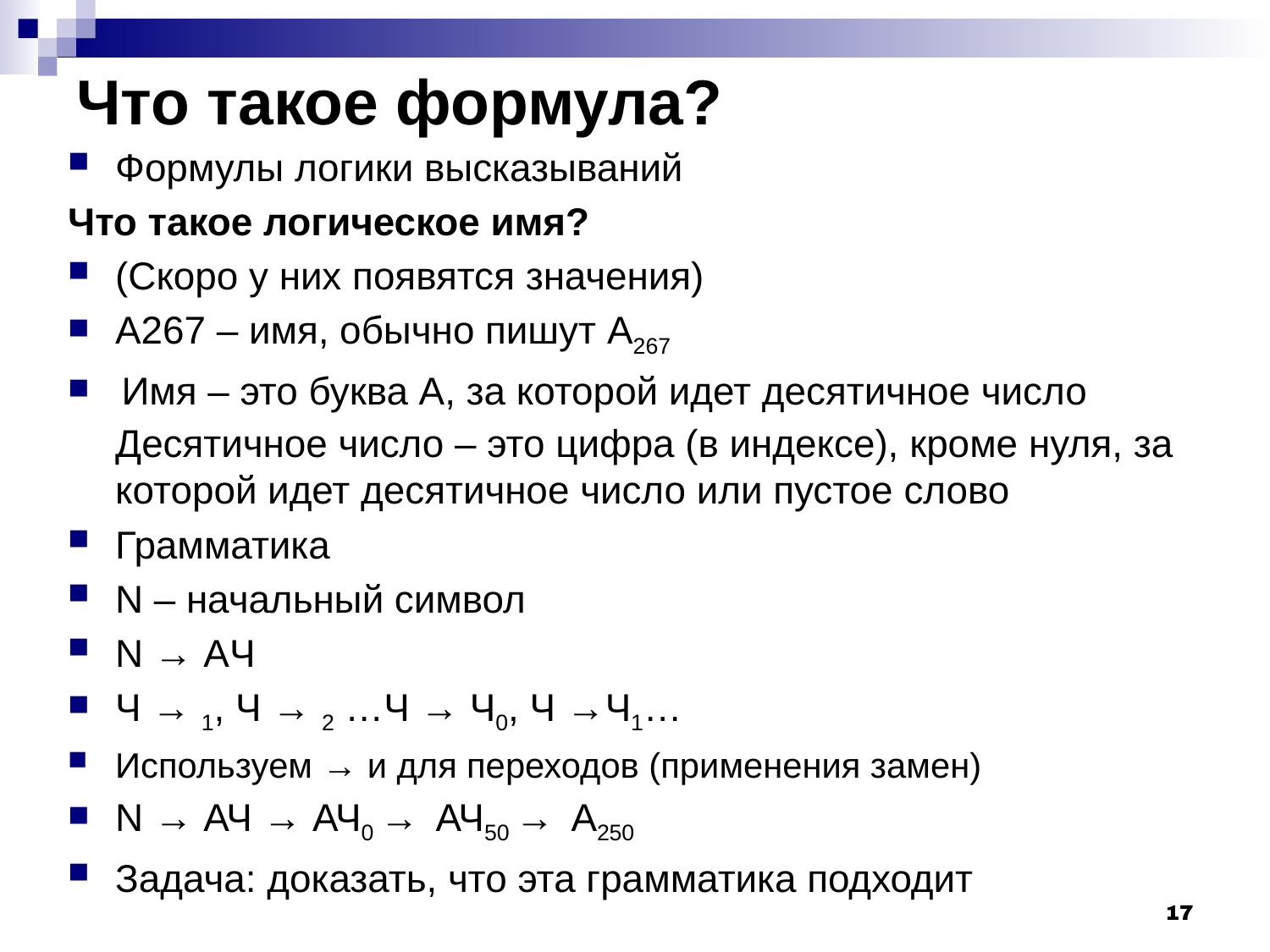

Что такое формула?
Формулы логики высказываний
Что такое логическое имя?
(Скоро у них появятся значения)
A267 – имя, обычно пишут A267
 Имя – это буква А, за которой идет десятичное число Десятичное число – это цифра (в индексе), кроме нуля, за которой идет десятичное число или пустое слово
Грамматика
N – начальный символ
N → AЧ
Ч → 1, Ч → 2 …Ч → Ч0, Ч →Ч1…
Используем → и для переходов (применения замен)
N → АЧ → АЧ0 →  АЧ50 →  А250
Задача: доказать, что эта грамматика подходит

17